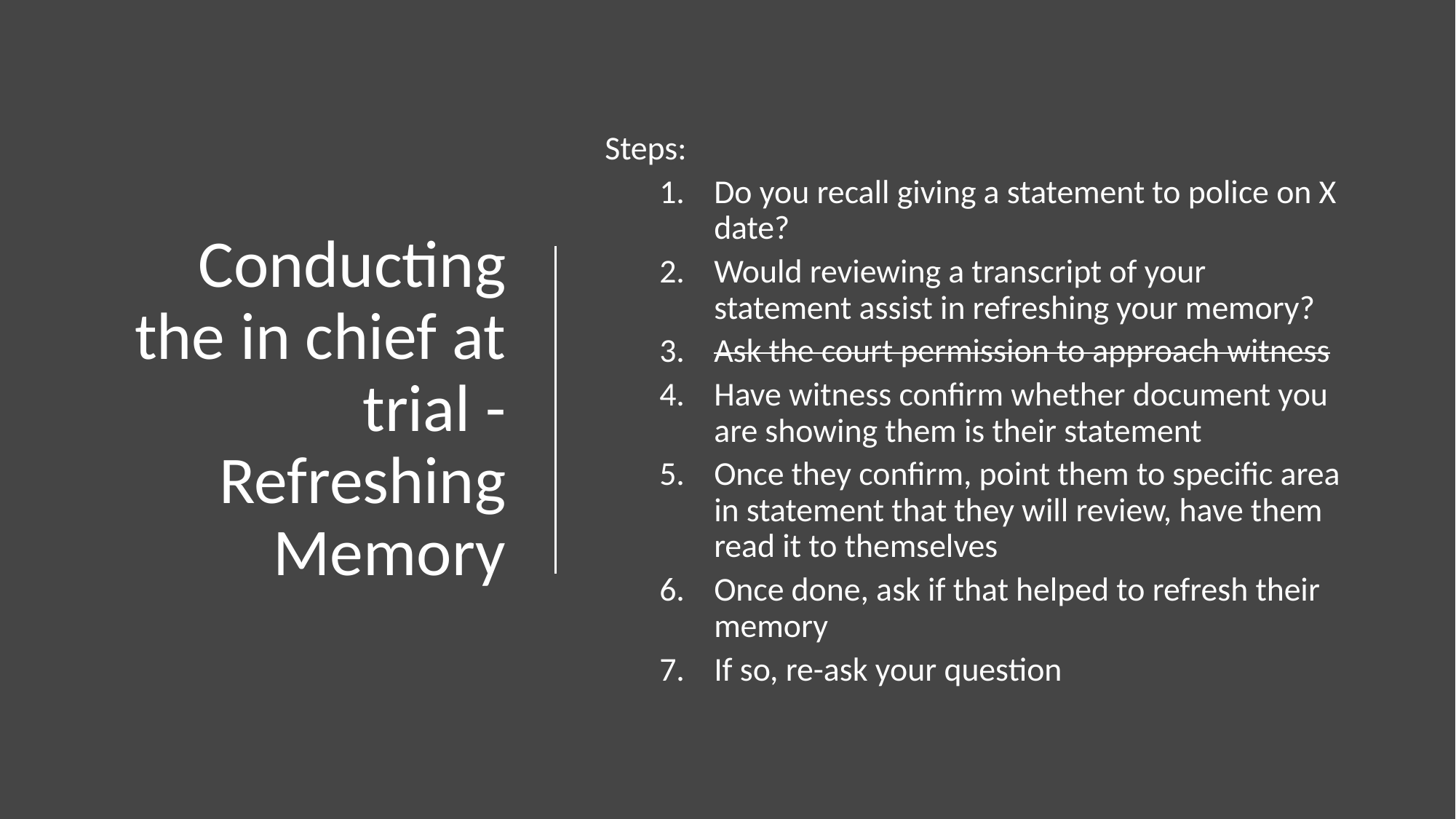

# Conducting the in chief at trial - Refreshing Memory
Steps:
Do you recall giving a statement to police on X date?
Would reviewing a transcript of your statement assist in refreshing your memory?
Ask the court permission to approach witness
Have witness confirm whether document you are showing them is their statement
Once they confirm, point them to specific area in statement that they will review, have them read it to themselves
Once done, ask if that helped to refresh their memory
If so, re-ask your question